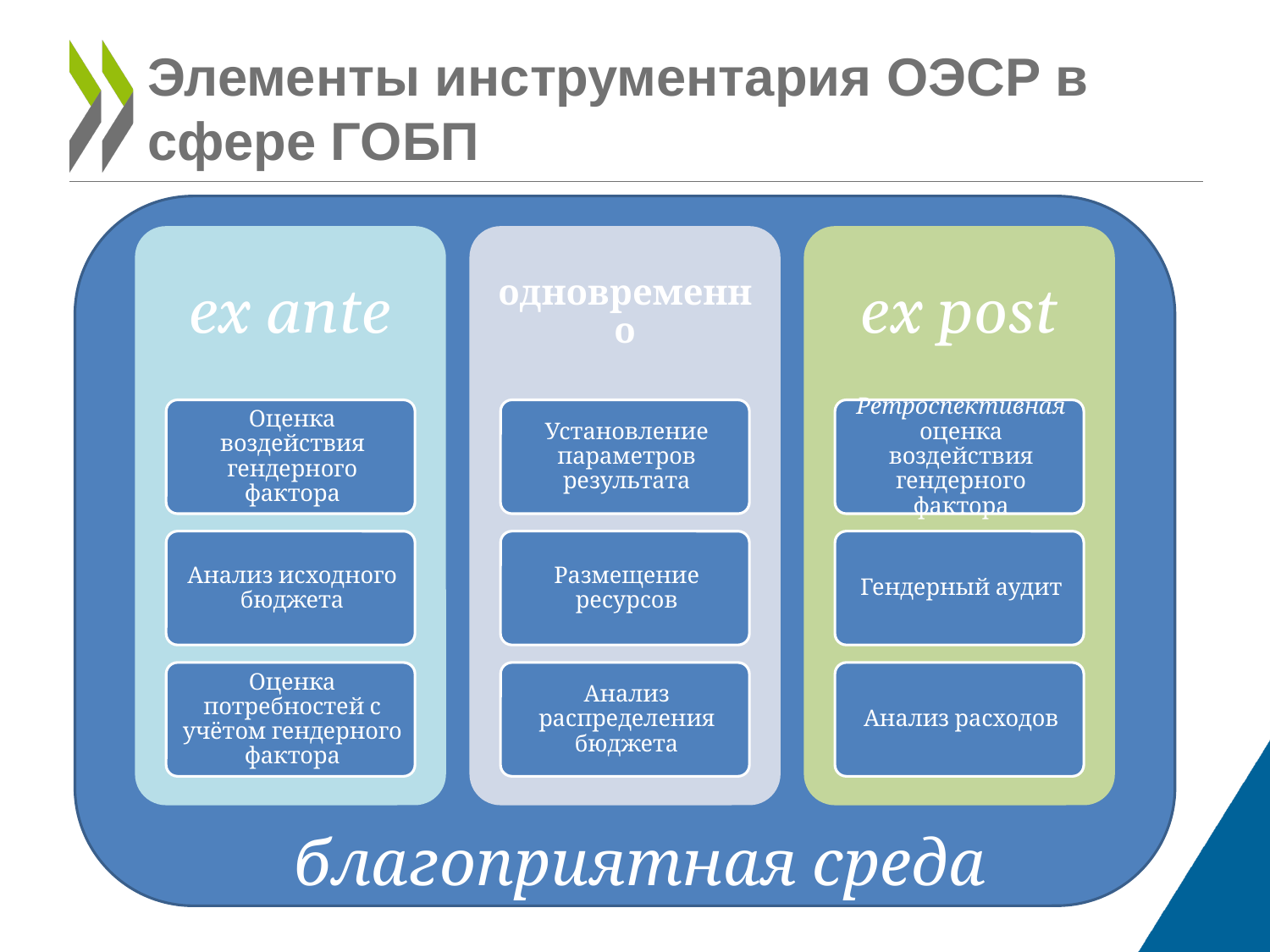

# Элементы инструментария ОЭСР в сфере ГОБП

ex ante
Оценка воздействия гендерного фактора
Анализ исходного бюджета
Оценка потребностей с учётом гендерного фактора
одновременно
Установление параметров результата
Размещение ресурсов
Анализ распределения бюджета
ex post
Ретроспективная оценка воздействия гендерного фактора
Гендерный аудит
Анализ расходов
благоприятная среда